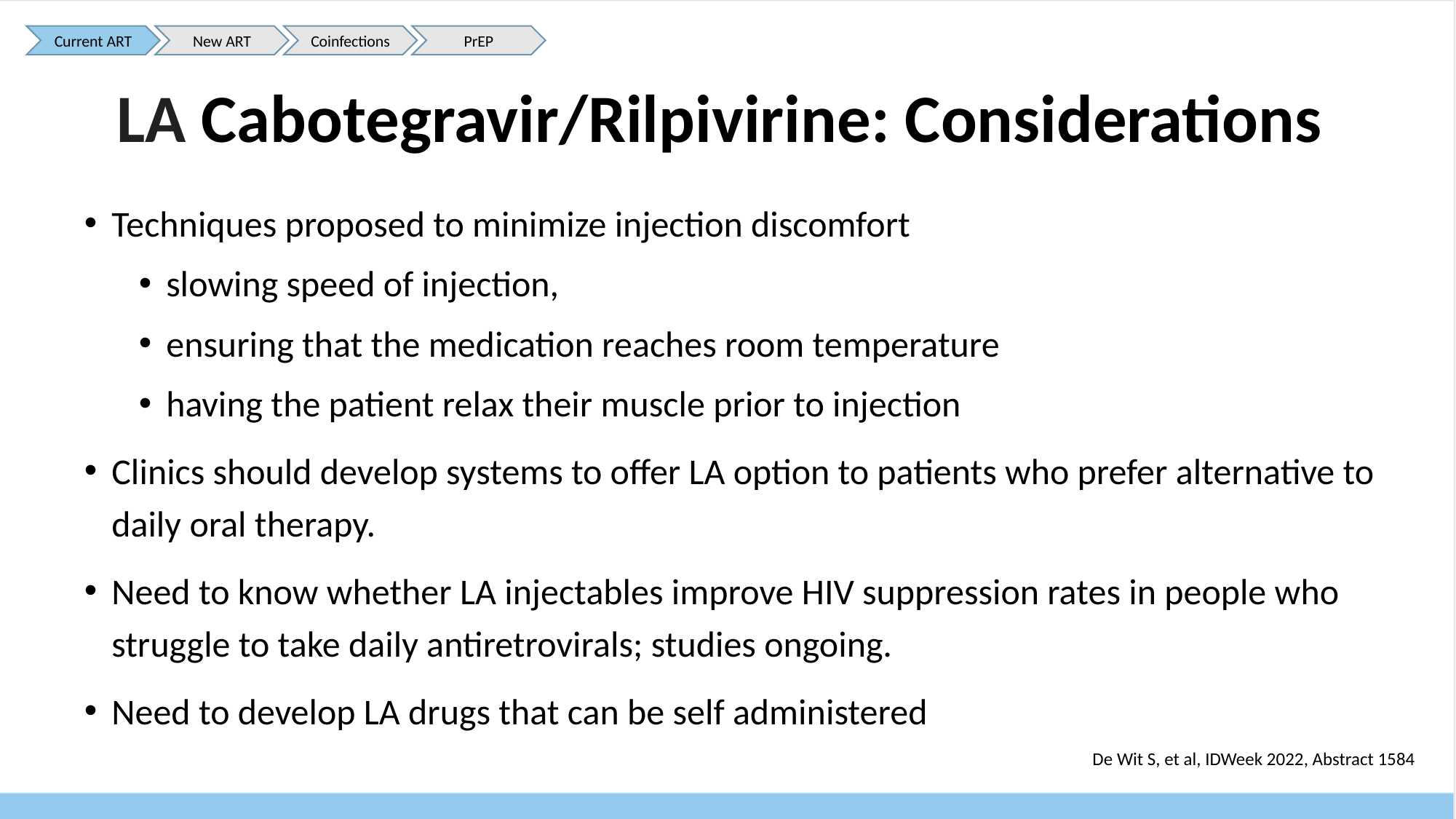

Current ART
New ART
Coinfections
PrEP
# LA Cabotegravir/Rilpivirine: Considerations
Techniques proposed to minimize injection discomfort
slowing speed of injection,
ensuring that the medication reaches room temperature
having the patient relax their muscle prior to injection
Clinics should develop systems to offer LA option to patients who prefer alternative to daily oral therapy.
Need to know whether LA injectables improve HIV suppression rates in people who struggle to take daily antiretrovirals; studies ongoing.
Need to develop LA drugs that can be self administered
De Wit S, et al, IDWeek 2022, Abstract 1584